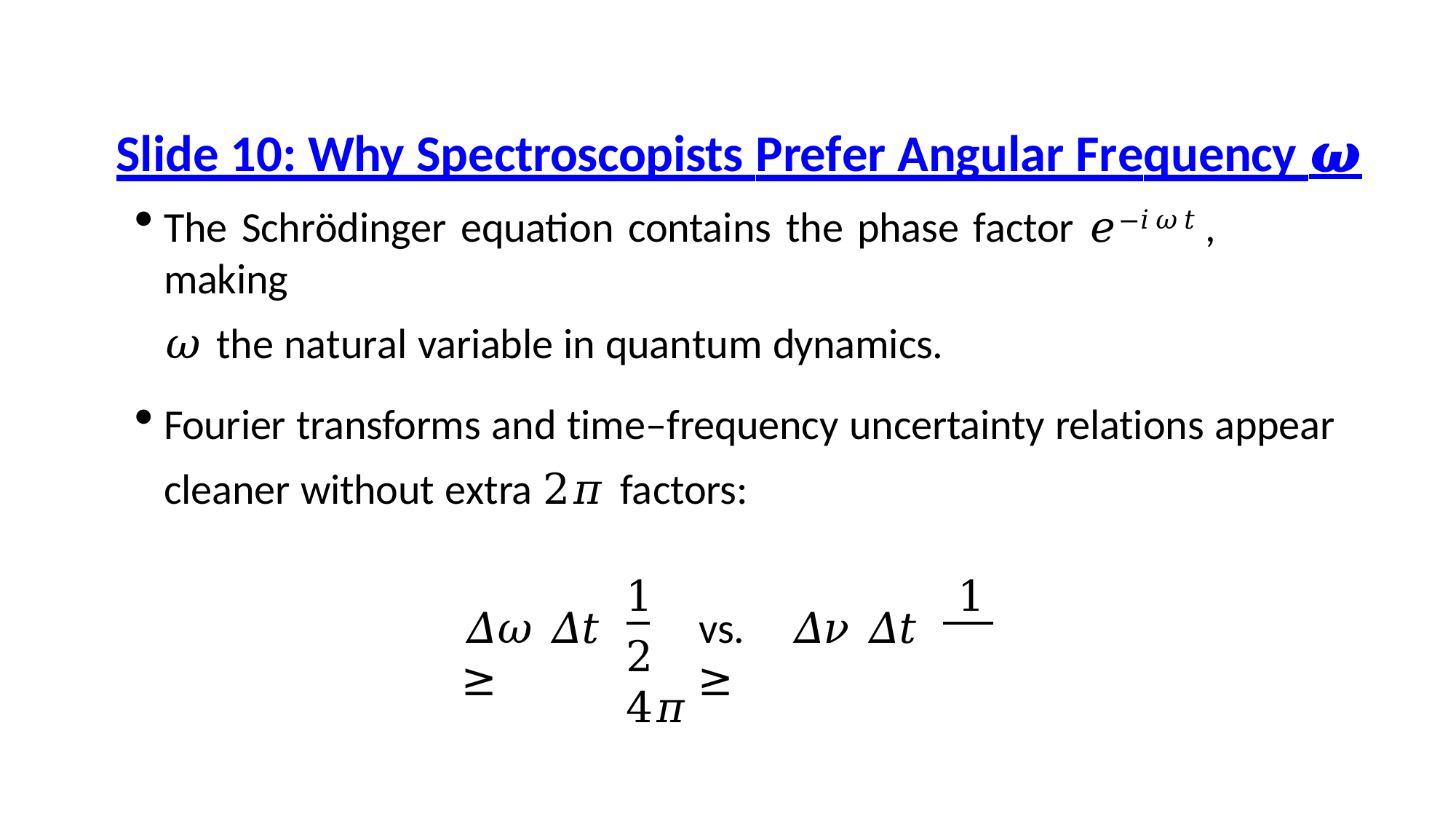

# Slide 10: Why Spectroscopists Prefer Angular Frequency 𝝎
The Schrödinger equation contains the phase factor 𝑒−𝑖𝜔𝑡, making
𝜔 the natural variable in quantum dynamics.
Fourier transforms and time–frequency uncertainty relations appear cleaner without extra 2𝜋 factors:
1	1
2	4𝜋
vs.	𝛥𝜈 𝛥𝑡 ≥
𝛥𝜔 𝛥𝑡 ≥